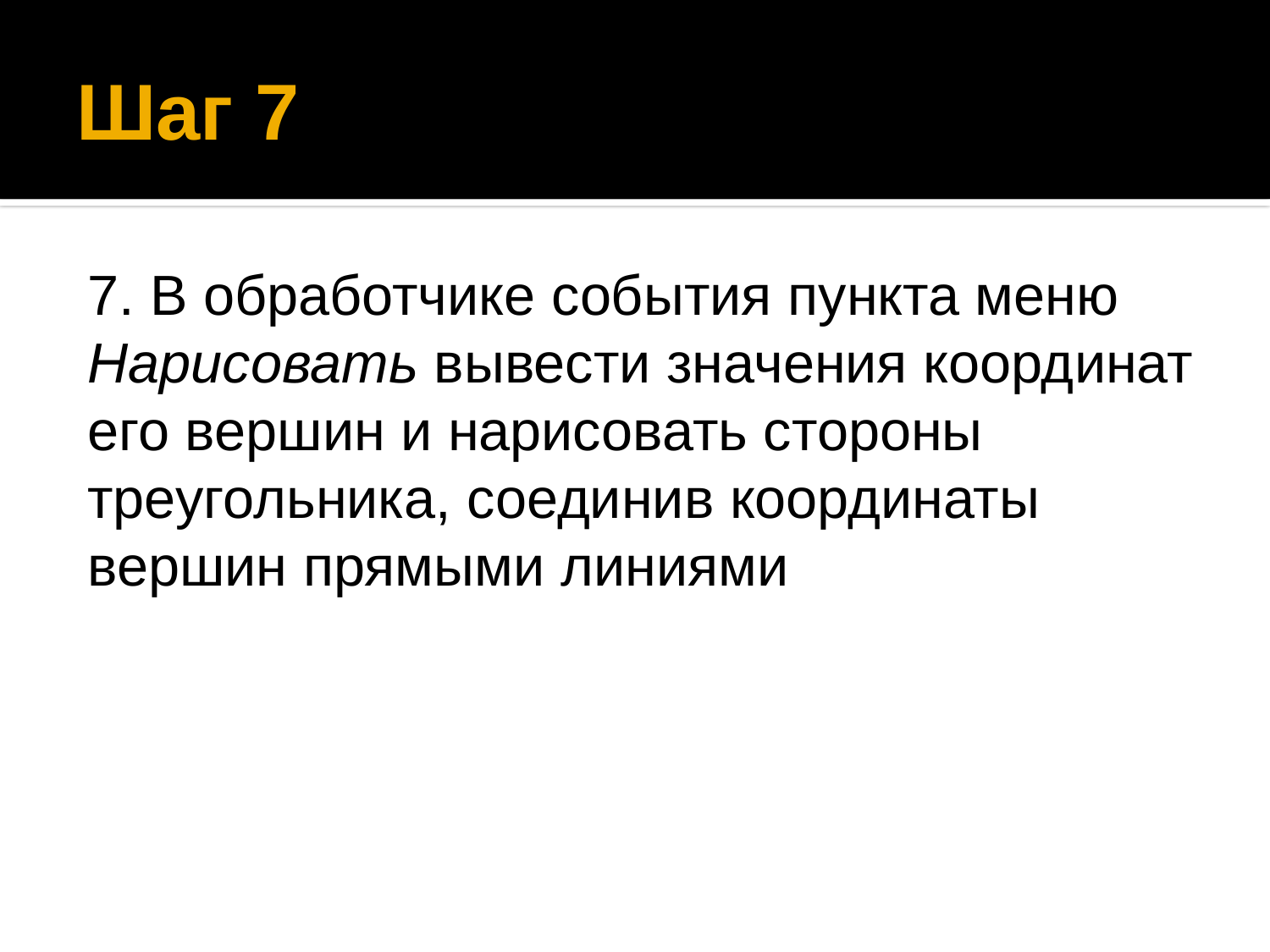

# Шаг 7
7. В обработчике события пункта меню Нарисовать вывести значения координат его вершин и нарисовать стороны треугольника, соединив координаты вершин прямыми линиями